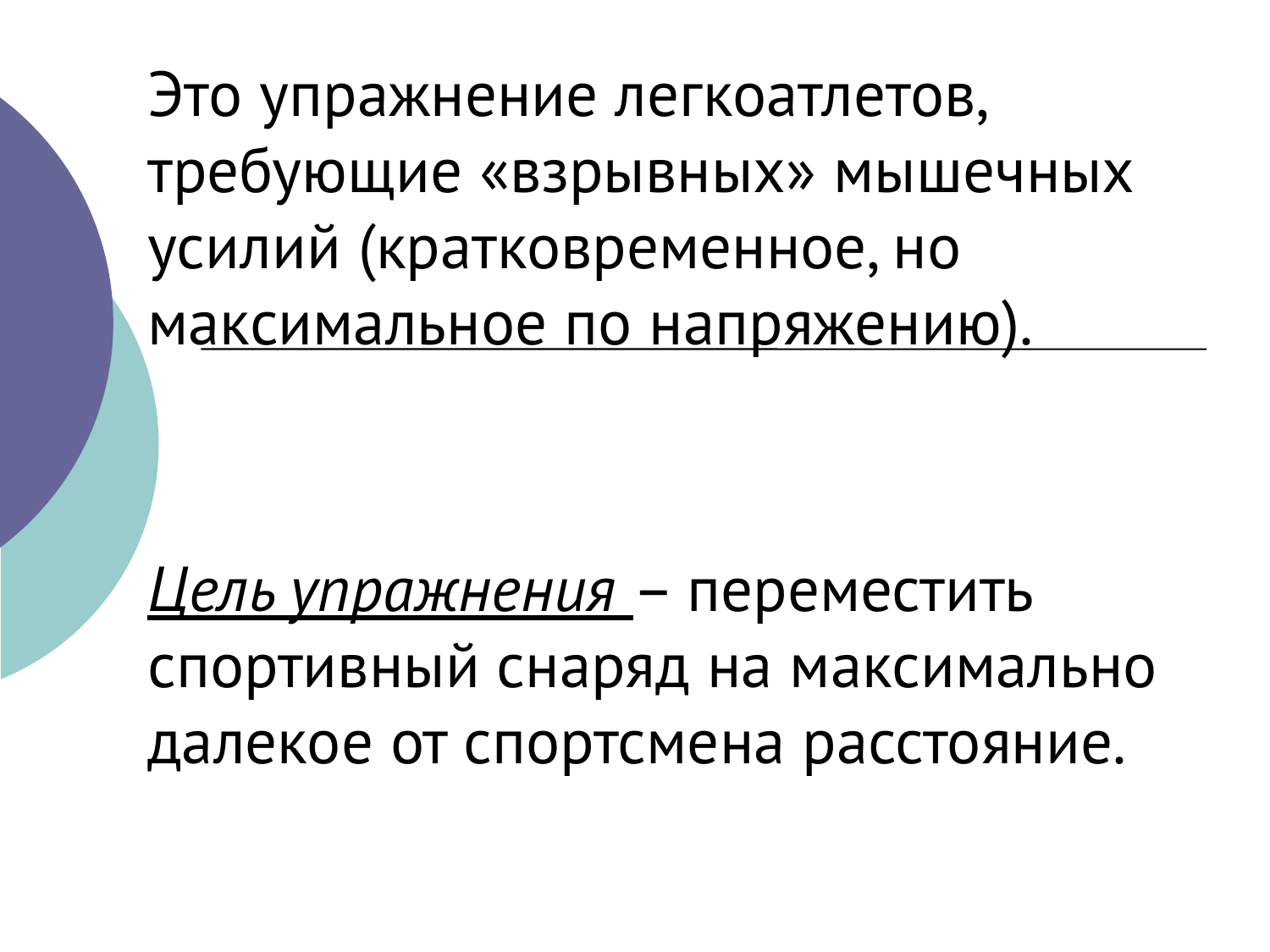

Это упражнение легкоатлетов, требующие «взрывных» мышечных усилий (кратковременное, но максимальное по напряжению).

Цель упражнения – переместить спортивный снаряд на максимально далекое от спортсмена расстояние.